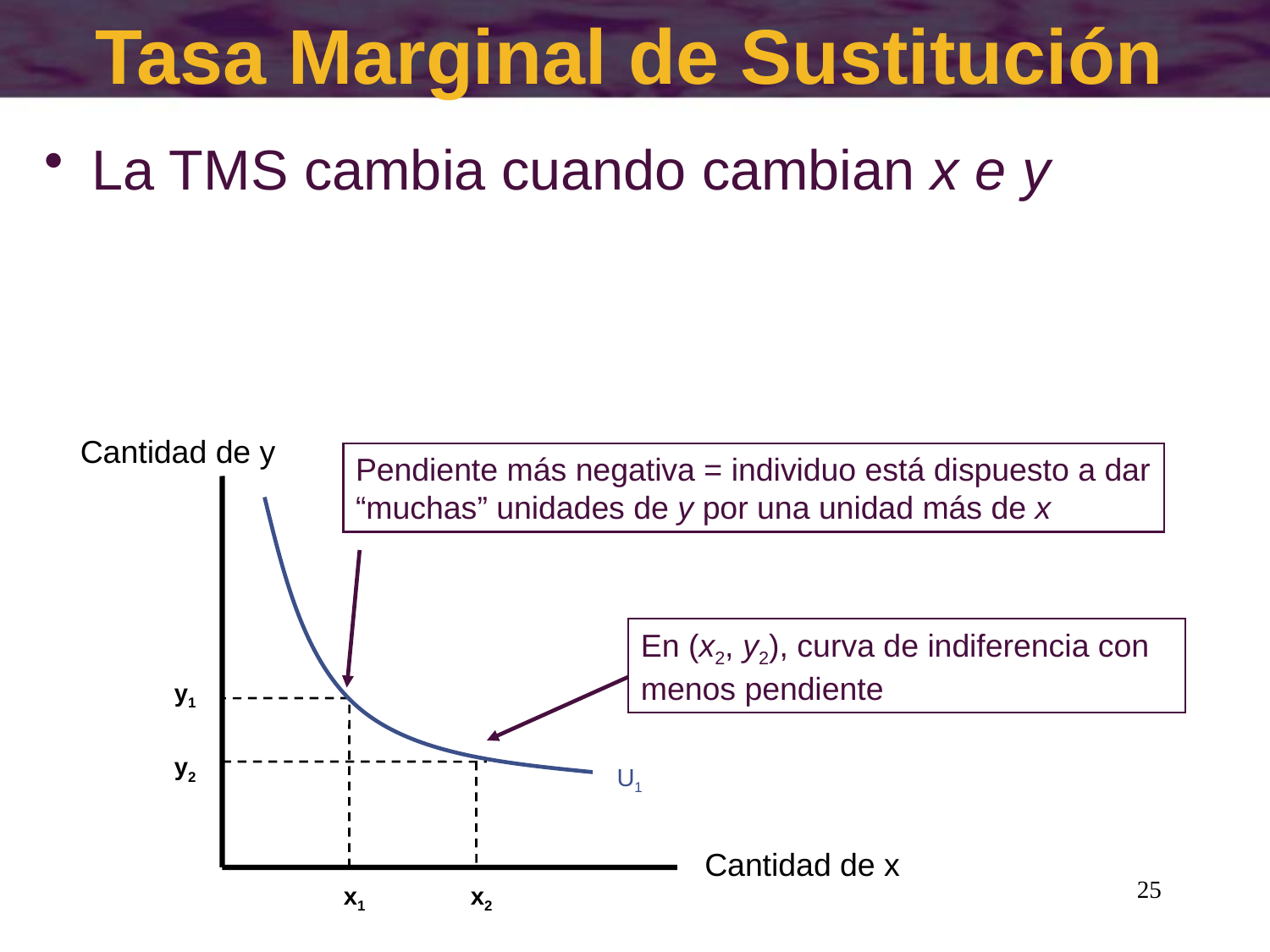

# Tasa Marginal de Sustitución
La TMS cambia cuando cambian x e y

Cantidad de y
Pendiente más negativa = individuo está dispuesto a dar “muchas” unidades de y por una unidad más de x

En (x2, y2), curva de indiferencia con menos pendiente

y1

y2
U1

Cantidad de x

25
x1
x2